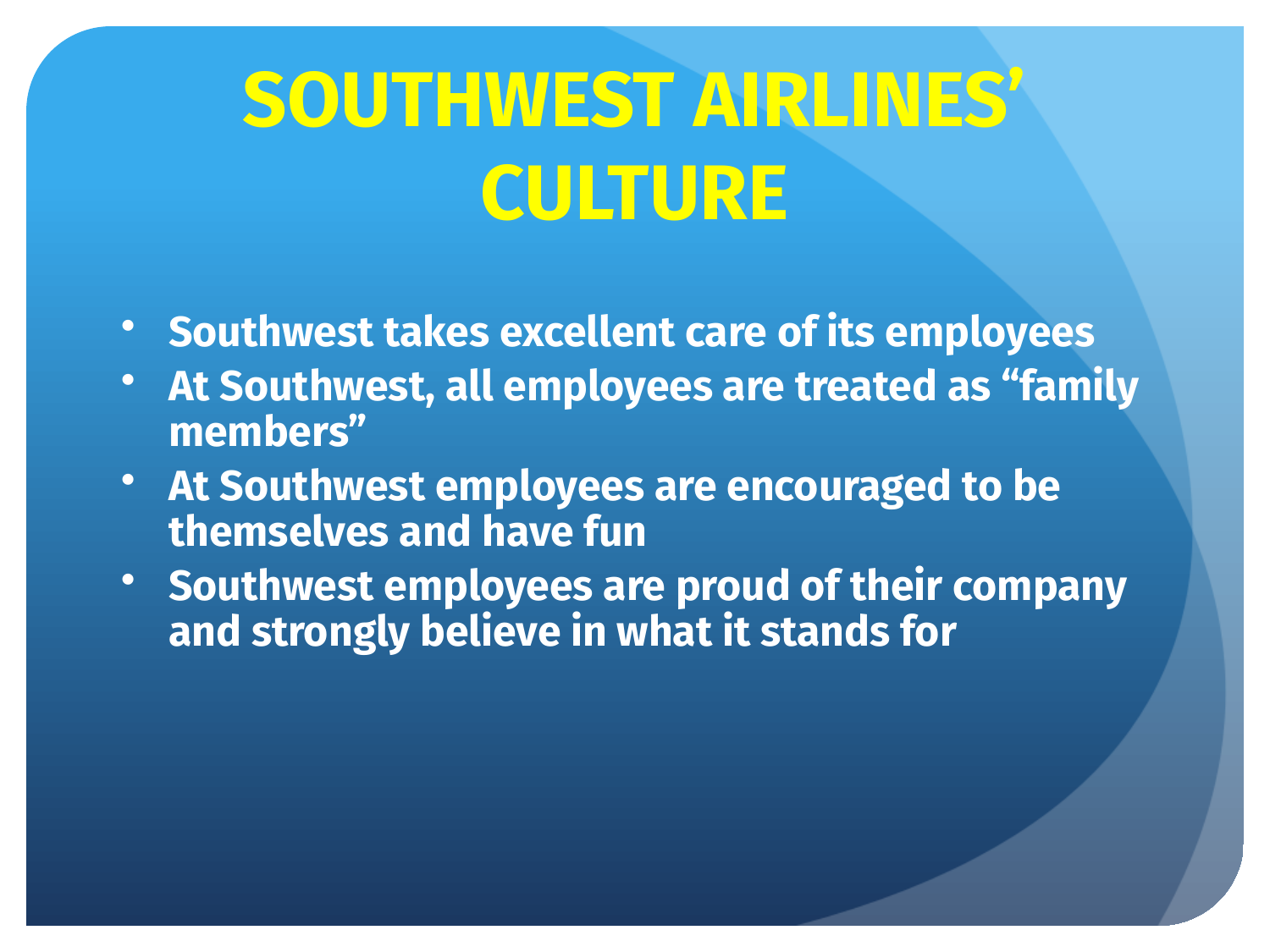

# SOUTHWEST AIRLINES’ CULTURE

Southwest takes excellent care of its employees
At Southwest, all employees are treated as “family members”
At Southwest employees are encouraged to be themselves and have fun
Southwest employees are proud of their company and strongly believe in what it stands for